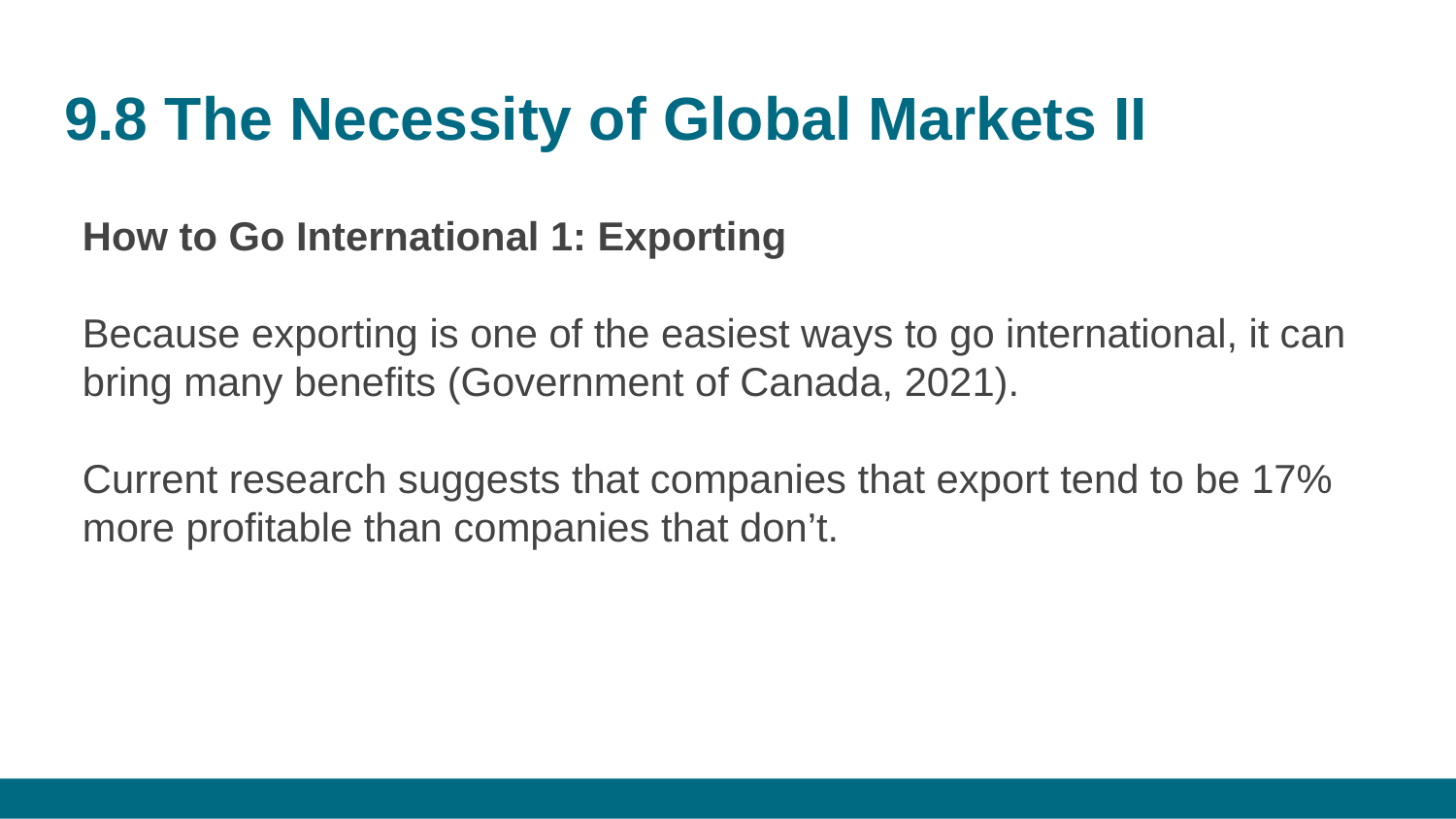

# 9.8 The Necessity of Global Markets II
How to Go International 1: Exporting

Because exporting is one of the easiest ways to go international, it can bring many benefits (Government of Canada, 2021).

Current research suggests that companies that export tend to be 17% more profitable than companies that don’t.